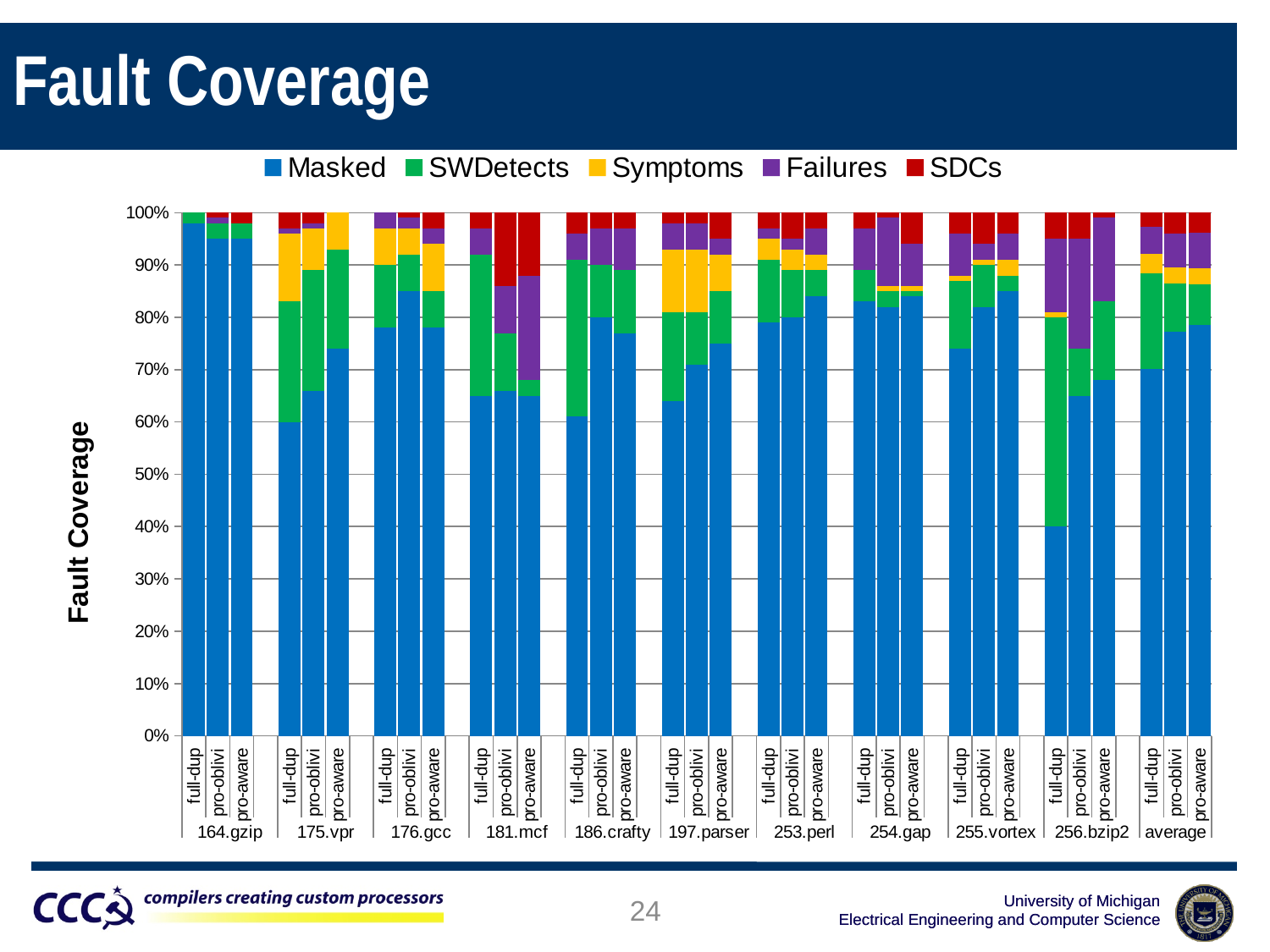

Fault Coverage

### Chart

| Category | Masked | SWDetects | Symptoms | Failures | SDCs | pro-oblivi Masked | pro-oblivi SWDetects | pro-oblivi Symptoms | pro-oblivi Failures | pro-oblivi SDCs | pro-aware Masked | pro-aware SWDetect | pro-aware Symptoms | pro-aware Failures | pro-aware SDCs |
|---|---|---|---|---|---|---|---|---|---|---|---|---|---|---|---|
| full-dup | 98.0 | 2.0 | 0.0 | 0.0 | 0.0 | None | None | None | None | None | None | None | None | None | None |
| pro-oblivi | None | None | None | None | None | 95.0 | 3.0 | 0.0 | 1.0 | 1.0 | None | None | None | None | None |
| pro-aware | None | None | None | None | None | None | None | None | None | None | 95.0 | 3.0 | 0.0 | 0.0 | 2.0 |
|  | None | None | None | None | None | None | None | None | None | None | None | None | None | None | None |
| full-dup | 60.0 | 23.0 | 13.0 | 1.0 | 3.0 | None | None | None | None | None | None | None | None | None | None |
| pro-oblivi | None | None | None | None | None | 66.0 | 23.0 | 8.0 | 1.0 | 2.0 | None | None | None | None | None |
| pro-aware | None | None | None | None | None | None | None | None | None | None | 74.0 | 19.0 | 7.0 | 0.0 | 0.0 |
|  | None | None | None | None | None | None | None | None | None | None | None | None | None | None | None |
| full-dup | 78.0 | 12.0 | 7.0 | 3.0 | 0.0 | None | None | None | None | None | None | None | None | None | None |
| pro-oblivi | None | None | None | None | None | 85.0 | 7.0 | 5.0 | 2.0 | 1.0 | None | None | None | None | None |
| pro-aware | None | None | None | None | None | None | None | None | None | None | 78.0 | 7.0 | 9.0 | 3.0 | 3.0 |
|  | None | None | None | None | None | None | None | None | None | None | None | None | None | None | None |
| full-dup | 65.0 | 27.0 | 0.0 | 5.0 | 3.0 | None | None | None | None | None | None | None | None | None | None |
| pro-oblivi | None | None | None | None | None | 66.0 | 11.0 | 0.0 | 9.0 | 14.0 | None | None | None | None | None |
| pro-aware | None | None | None | None | None | None | None | None | None | None | 65.0 | 3.0 | 0.0 | 20.0 | 12.0 |
|  | None | None | None | None | None | None | None | None | None | None | None | None | None | None | None |
| full-dup | 61.0 | 30.0 | 0.0 | 5.0 | 4.0 | None | None | None | None | None | None | None | None | None | None |
| pro-oblivi | None | None | None | None | None | 80.0 | 10.0 | 0.0 | 7.0 | 3.0 | None | None | None | None | None |
| pro-aware | None | None | None | None | None | None | None | None | None | None | 77.0 | 12.0 | 0.0 | 8.0 | 3.0 |
|  | None | None | None | None | None | None | None | None | None | None | None | None | None | None | None |
| full-dup | 64.0 | 17.0 | 12.0 | 5.0 | 2.0 | None | None | None | None | None | None | None | None | None | None |
| pro-oblivi | None | None | None | None | None | 71.0 | 10.0 | 12.0 | 5.0 | 2.0 | None | None | None | None | None |
| pro-aware | None | None | None | None | None | None | None | None | None | None | 75.0 | 10.0 | 7.0 | 3.0 | 5.0 |
|  | None | None | None | None | None | None | None | None | None | None | None | None | None | None | None |
| full-dup | 79.0 | 12.0 | 4.0 | 2.0 | 3.0 | None | None | None | None | None | None | None | None | None | None |
| pro-oblivi | None | None | None | None | None | 80.0 | 9.0 | 4.0 | 2.0 | 5.0 | None | None | None | None | None |
| pro-aware | None | None | None | None | None | None | None | None | None | None | 84.0 | 5.0 | 3.0 | 5.0 | 3.0 |
|  | None | None | None | None | None | None | None | None | None | None | None | None | None | None | None |
| full-dup | 83.0 | 6.0 | 0.0 | 8.0 | 3.0 | None | None | None | None | None | None | None | None | None | None |
| pro-oblivi | None | None | None | None | None | 82.0 | 3.0 | 1.0 | 13.0 | 1.0 | None | None | None | None | None |
| pro-aware | None | None | None | None | None | None | None | None | None | None | 84.0 | 1.0 | 1.0 | 8.0 | 6.0 |
|  | None | None | None | None | None | None | None | None | None | None | None | None | None | None | None |
| full-dup | 74.0 | 13.0 | 1.0 | 8.0 | 4.0 | None | None | None | None | None | None | None | None | None | None |
| pro-oblivi | None | None | None | None | None | 82.0 | 8.0 | 1.0 | 3.0 | 6.0 | None | None | None | None | None |
| pro-aware | None | None | None | None | None | None | None | None | None | None | 85.0 | 3.0 | 3.0 | 5.0 | 4.0 |
|  | None | None | None | None | None | None | None | None | None | None | None | None | None | None | None |
| full-dup | 40.0 | 40.0 | 1.0 | 14.0 | 5.0 | None | None | None | None | None | None | None | None | None | None |
| pro-oblivi | None | None | None | None | None | 65.0 | 9.0 | 0.0 | 21.0 | 5.0 | None | None | None | None | None |
| pro-aware | None | None | None | None | None | None | None | None | None | None | 68.0 | 15.0 | 0.0 | 16.0 | 1.0 |
|  | None | None | None | None | None | None | None | None | None | None | None | None | None | None | None |
| full-dup | 702.0 | 182.0 | 38.0 | 51.0 | 27.0 | None | None | None | None | None | None | None | None | None | None |
| pro-oblivi | None | None | None | None | None | 772.0 | 93.0 | 31.0 | 64.0 | 40.0 | None | None | None | None | None |
| pro-aware | None | None | None | None | None | None | None | None | None | None | 785.0 | 78.0 | 30.0 | 68.0 | 39.0 |
24